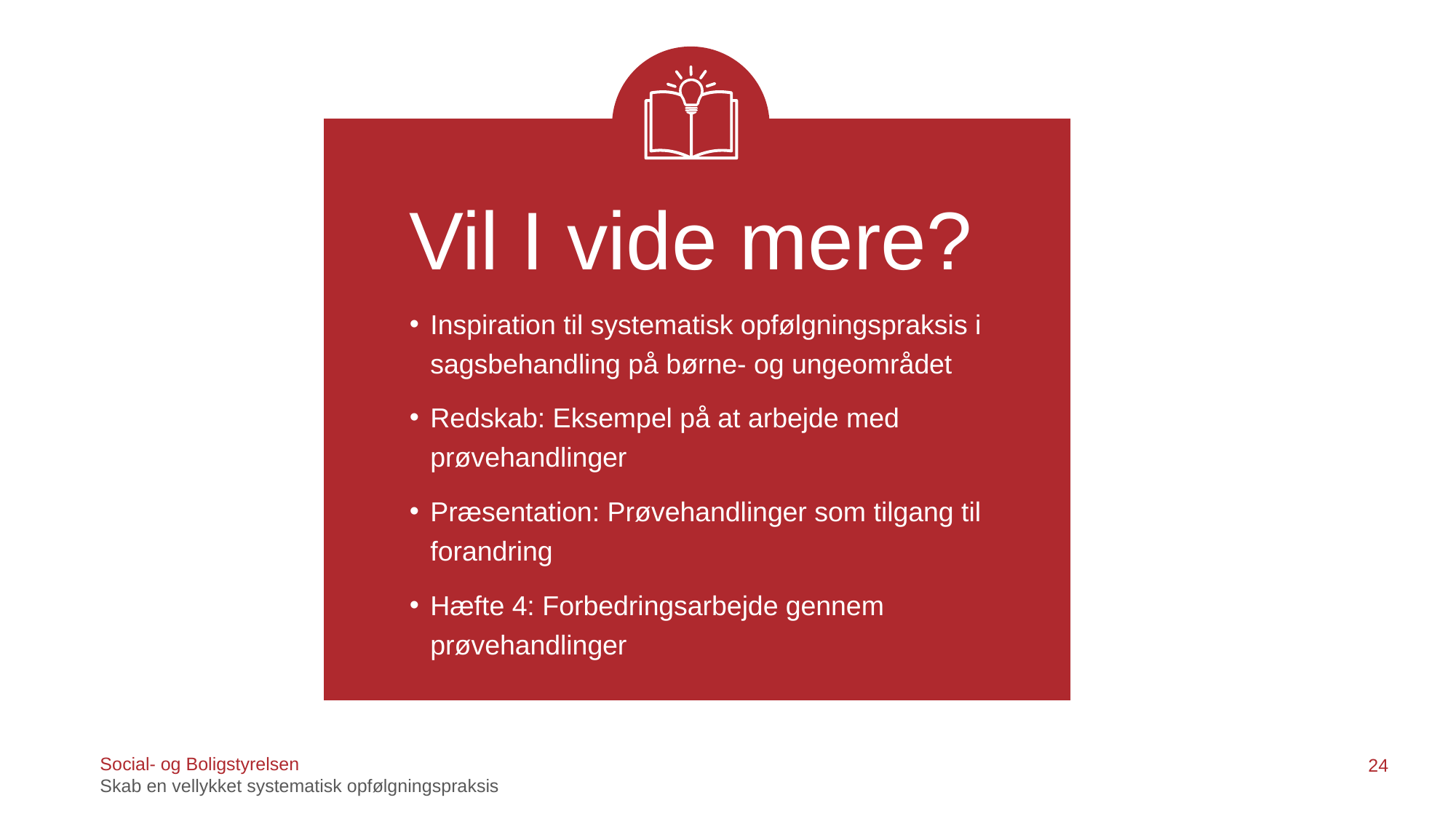

Vil I vide mere?
Inspiration til systematisk opfølgningspraksis i sagsbehandling på børne- og ungeområdet
Redskab: Eksempel på at arbejde med prøvehandlinger
Præsentation: Prøvehandlinger som tilgang til forandring
Hæfte 4: Forbedringsarbejde gennem prøvehandlinger
Social- og Boligstyrelsen
Skab en vellykket systematisk opfølgningspraksis